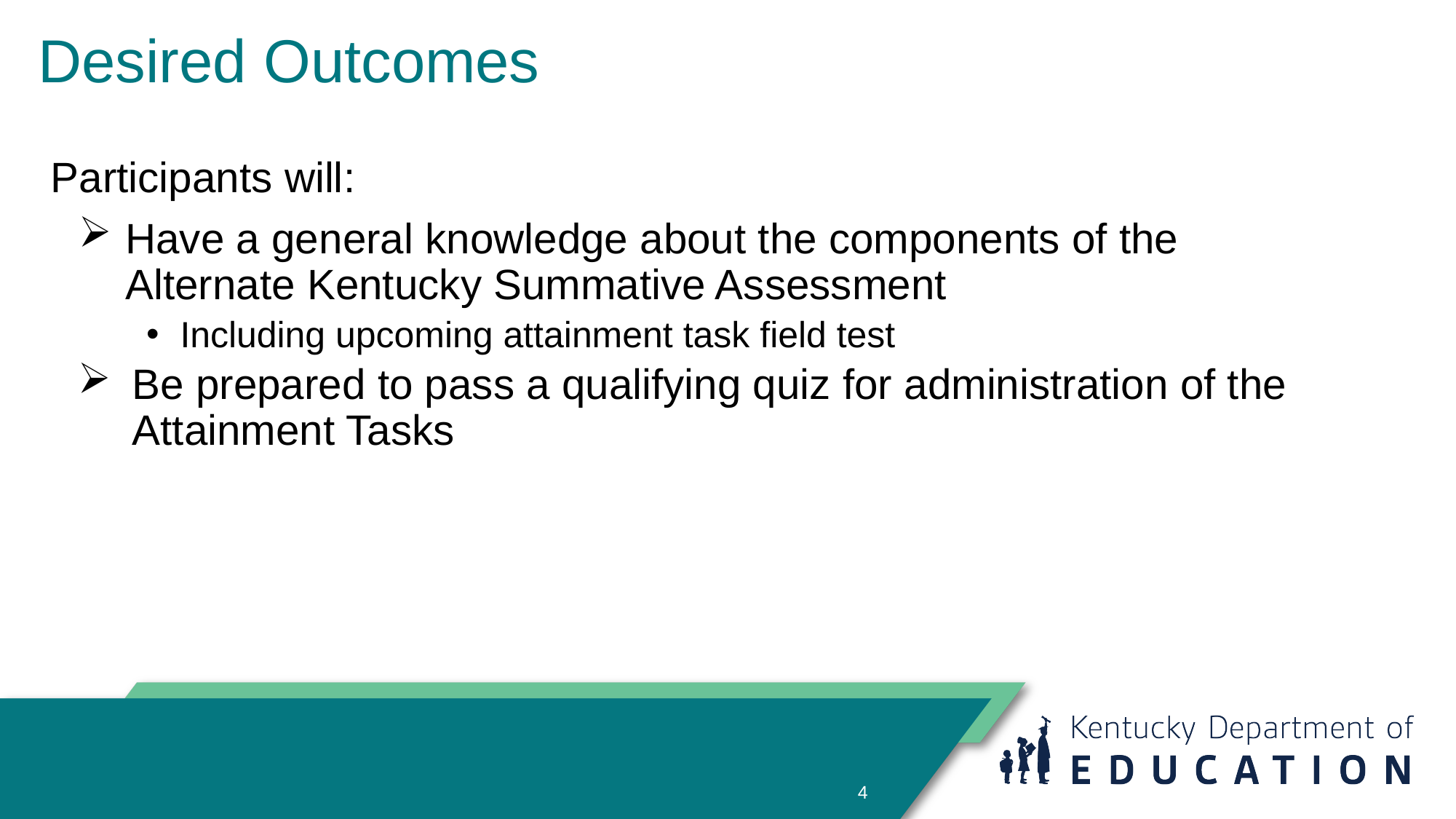

# Desired Outcomes
Participants will:
Have a general knowledge about the components of the Alternate Kentucky Summative Assessment
Including upcoming attainment task field test
Be prepared to pass a qualifying quiz for administration of the Attainment Tasks